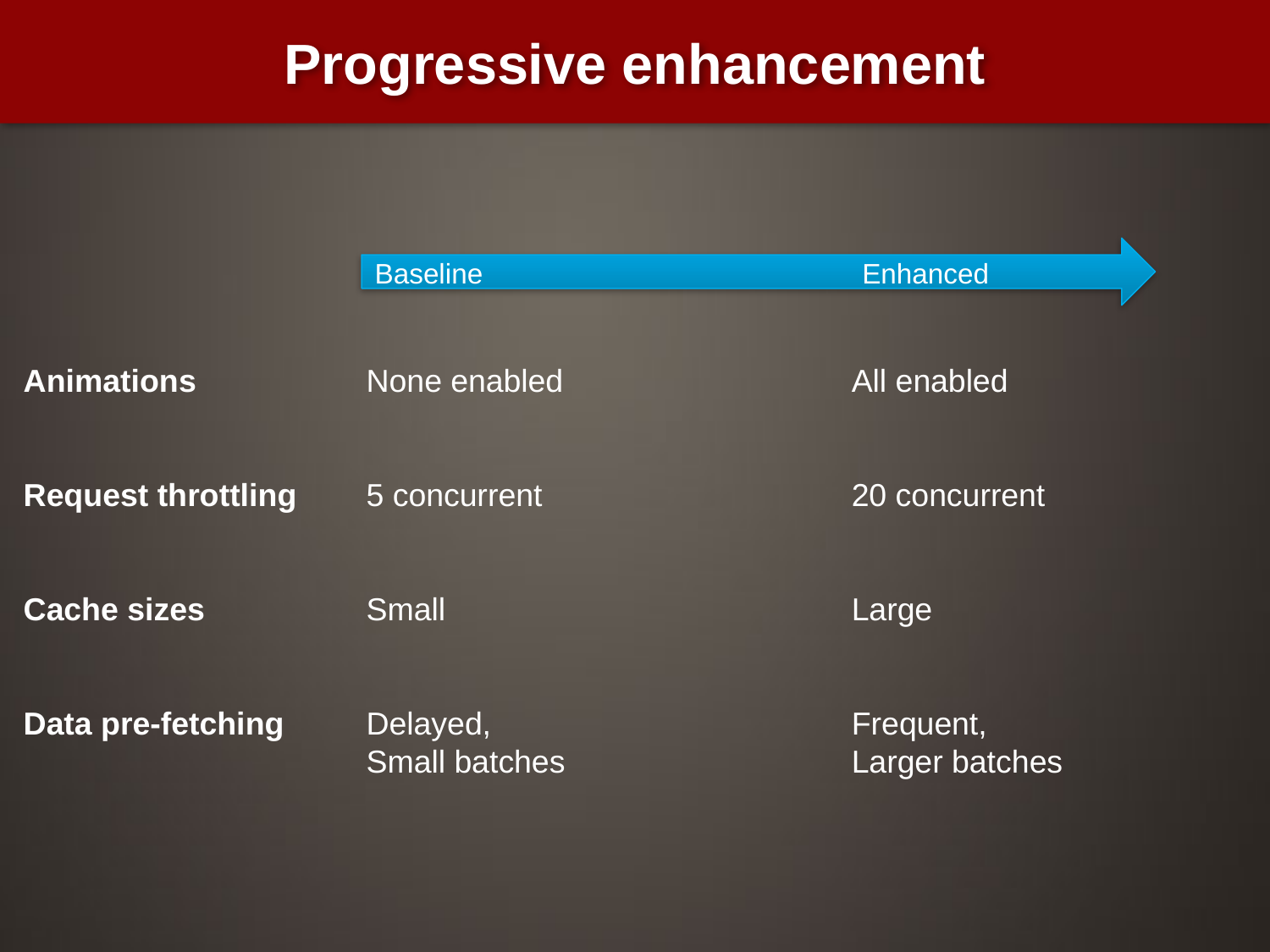

# Progressive enhancement

Baseline
Enhanced

Animations

Request throttling

Cache sizes

Data pre-fetching
None enabled

5 concurrent

Small

Delayed,
Small batches
All enabled

20 concurrent

Large

Frequent,
Larger batches